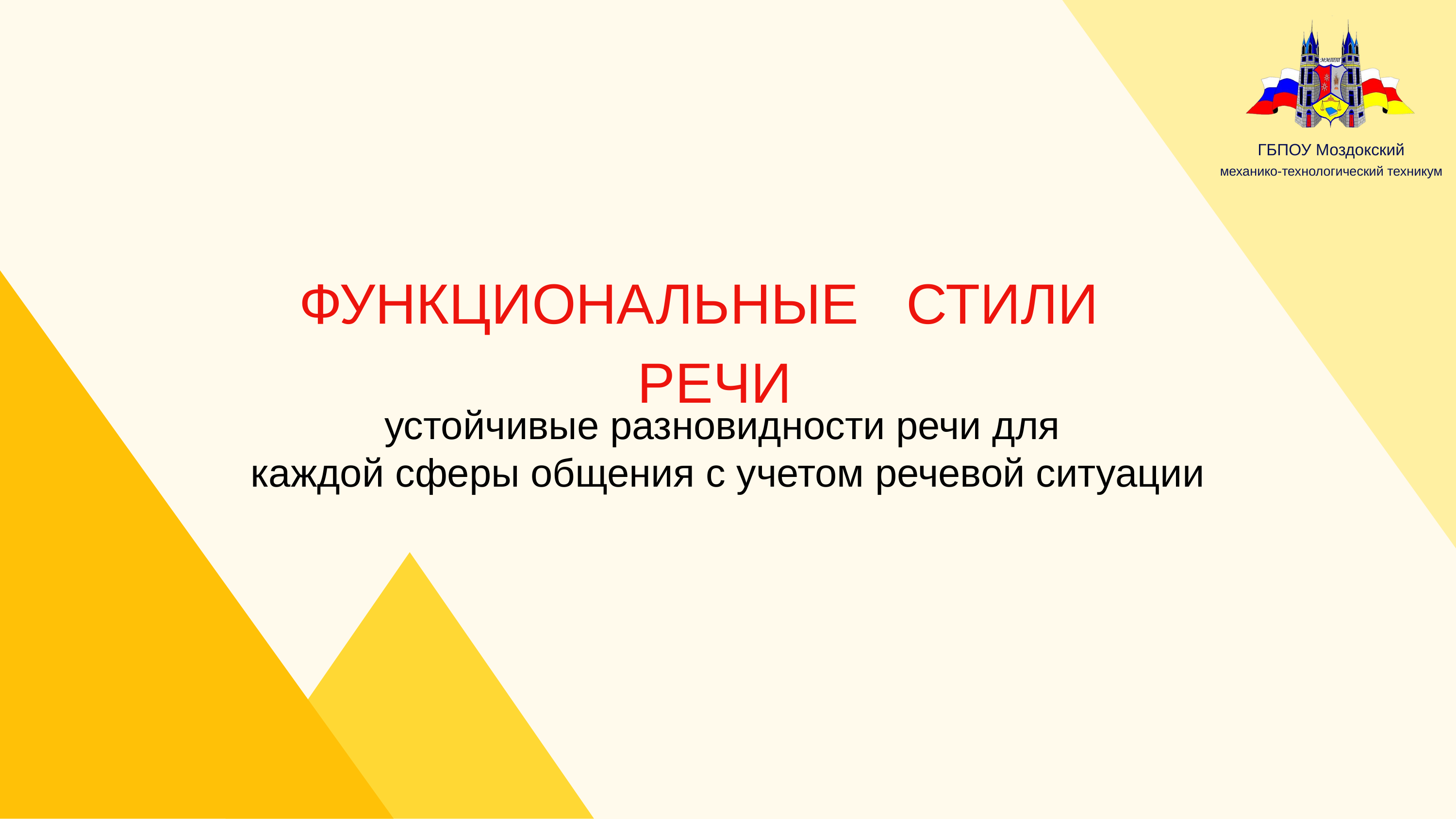

ГБПОУ Моздокский
механико-технологический техникум
ФУНКЦИОНАЛЬНЫЕ   СТИЛИ   РЕЧИ

устойчивые разновидности речи для
каждой сферы общения с учетом речевой ситуации